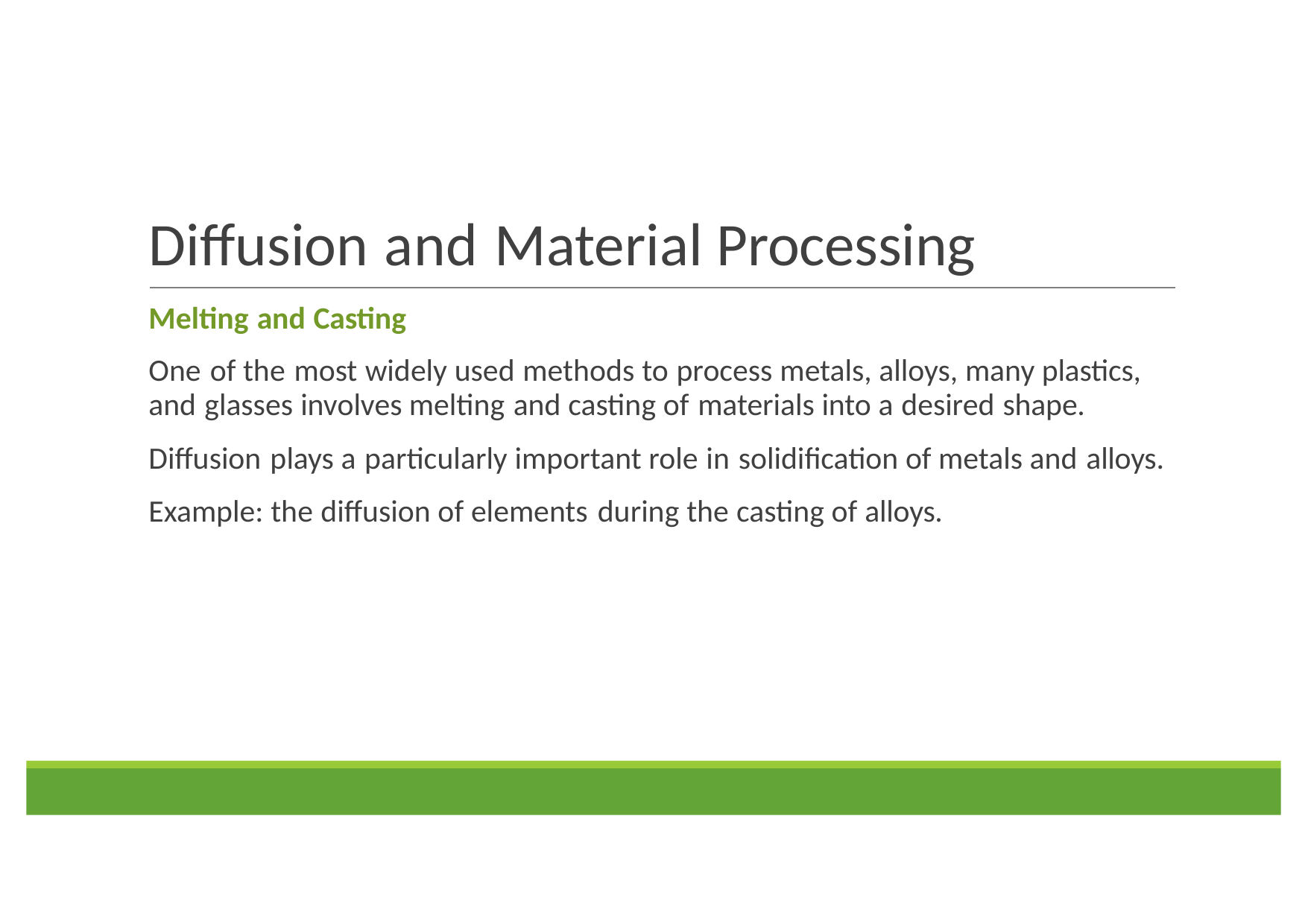

# Diffusion and Material Processing
Melting and Casting
One of the most widely used methods to process metals, alloys, many plastics, and glasses involves melting and casting of materials into a desired shape.
Diffusion plays a particularly important role in solidification of metals and alloys. Example: the diffusion of elements during the casting of alloys.